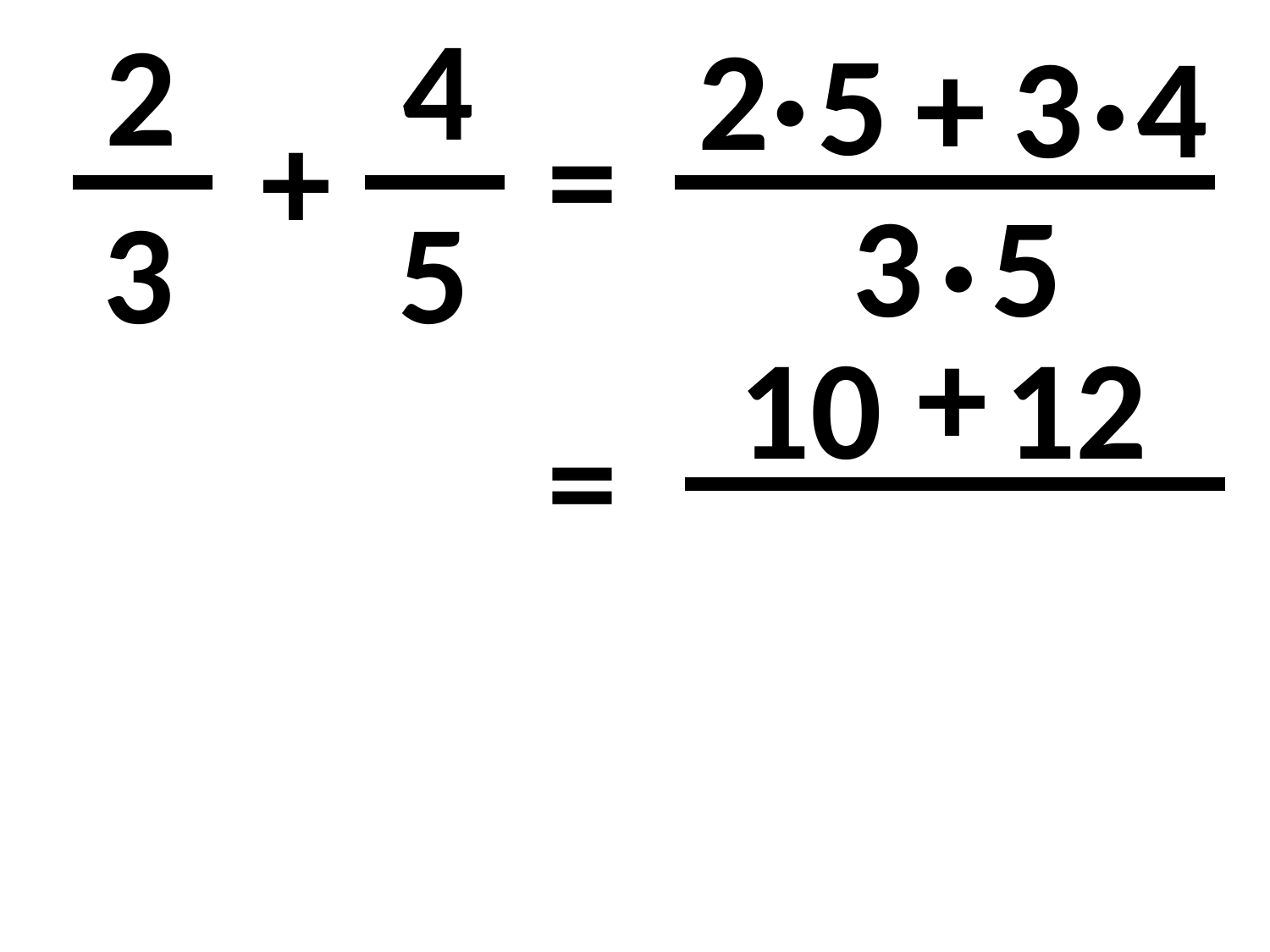

4
2
2
·
5
+
3
·
4
=
+
5
3
·
5
3
+
10
12
=